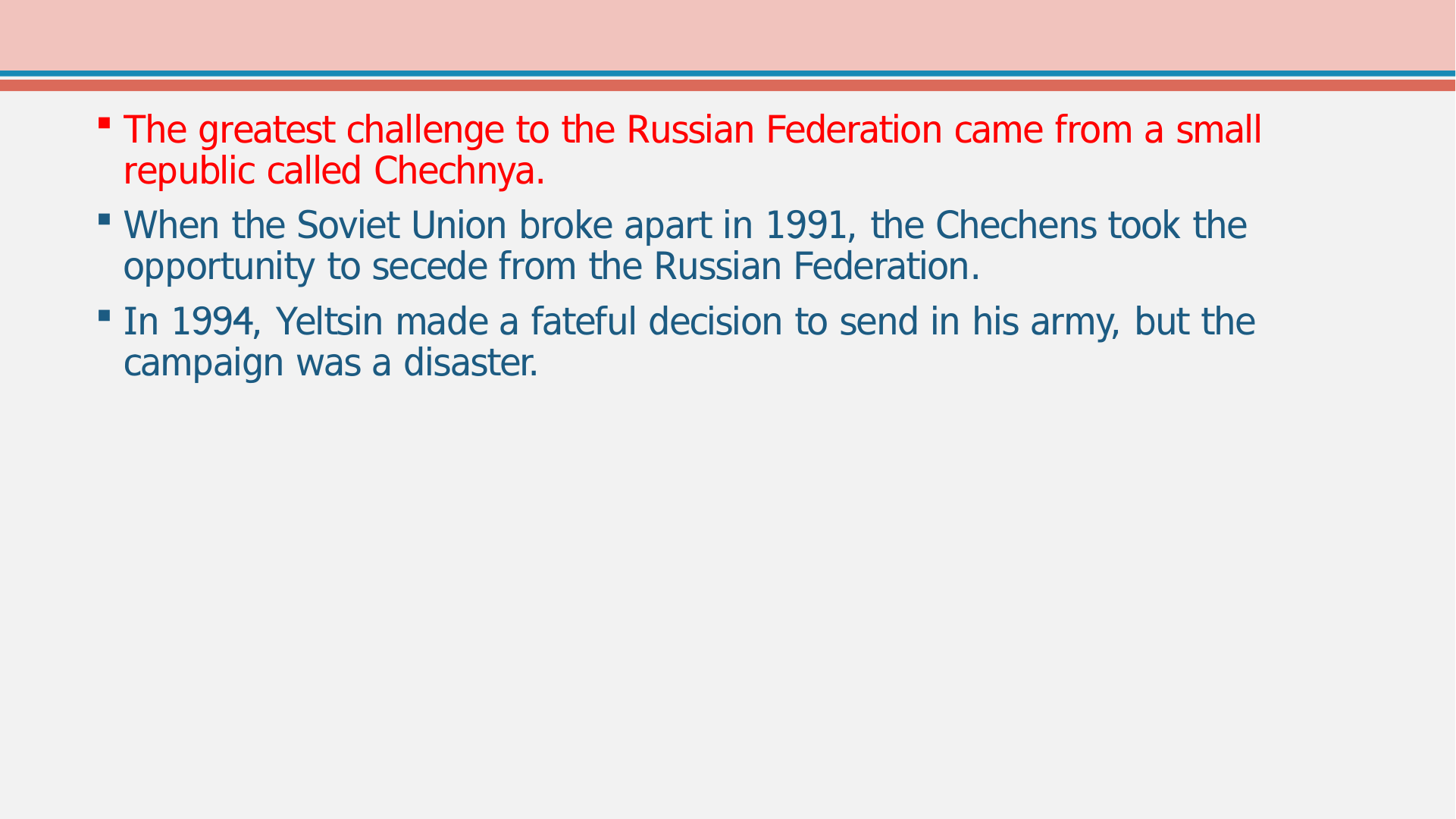

The greatest challenge to the Russian Federation came from a small republic called Chechnya.
When the Soviet Union broke apart in 1991, the Chechens took the opportunity to secede from the Russian Federation.
In 1994, Yeltsin made a fateful decision to send in his army, but the campaign was a disaster.